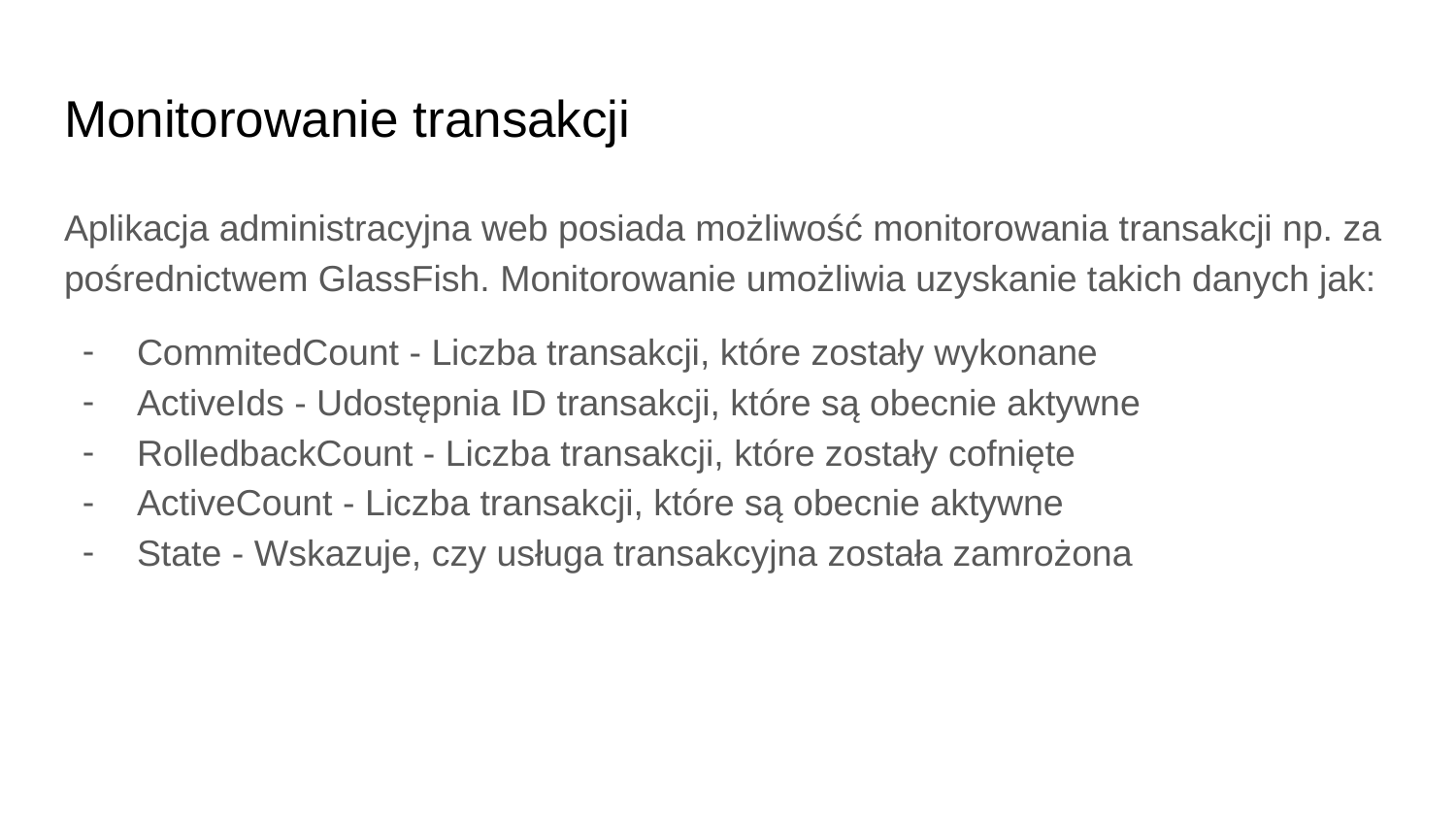

# Monitorowanie transakcji

Aplikacja administracyjna web posiada możliwość monitorowania transakcji np. za pośrednictwem GlassFish. Monitorowanie umożliwia uzyskanie takich danych jak:
CommitedCount - Liczba transakcji, które zostały wykonane
ActiveIds - Udostępnia ID transakcji, które są obecnie aktywne
RolledbackCount - Liczba transakcji, które zostały cofnięte
ActiveCount - Liczba transakcji, które są obecnie aktywne
State - Wskazuje, czy usługa transakcyjna została zamrożona